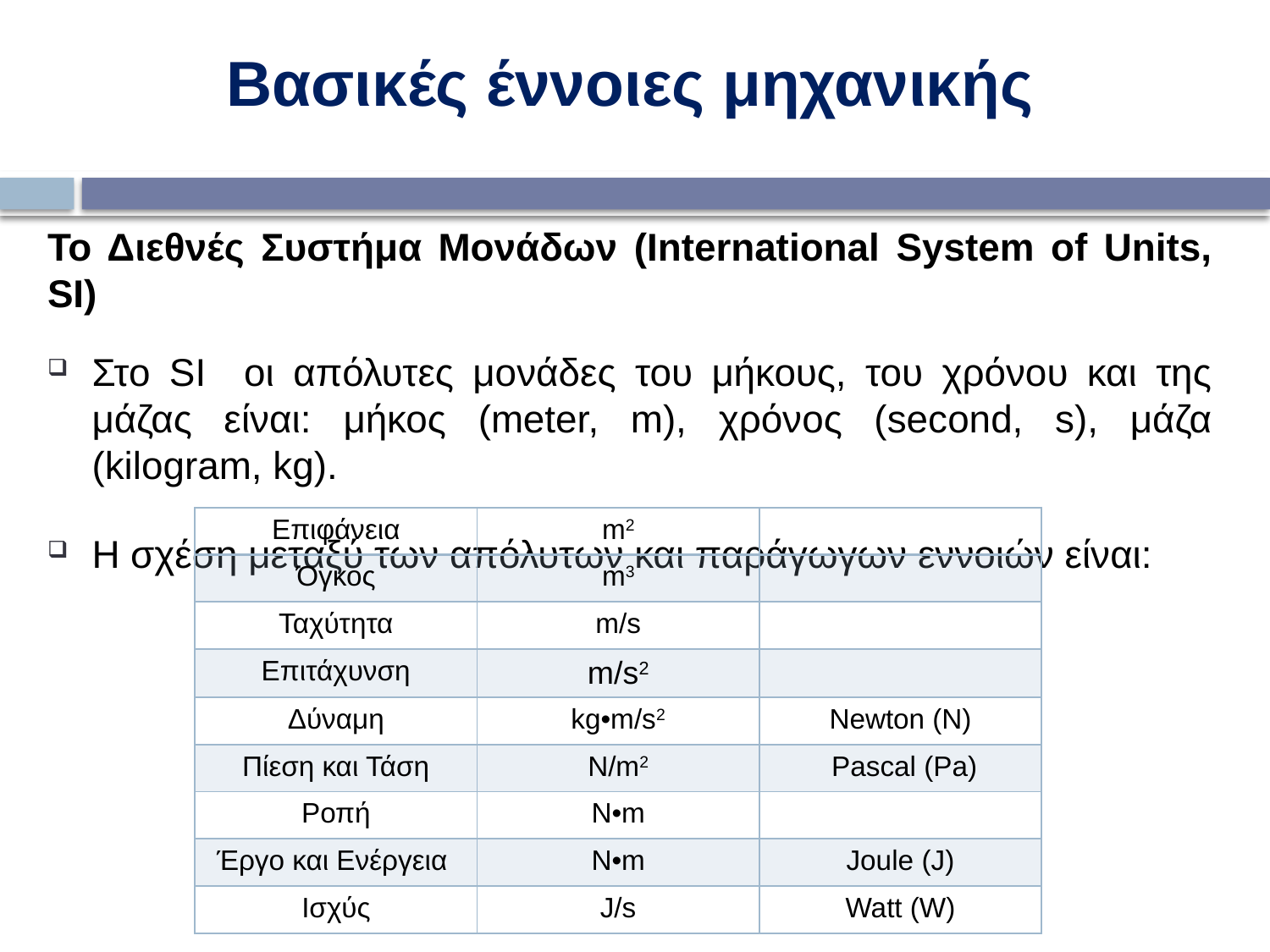

Βασικές έννοιες μηχανικής
Το Διεθνές Συστήμα Μονάδων (International System of Units, SI)
Στο SI  οι απόλυτες μονάδες του μήκους, του χρόνου και της μάζας είναι: μήκος (meter, m), χρόνος (second, s), μάζα (kilogram, kg).
Η σχέση μεταξύ των απόλυτων και παράγωγων εννοιών είναι:
| Επιφάνεια | m2 |  |
| --- | --- | --- |
| Όγκος | m3 |  |
| Ταχύτητα | m/s |  |
| Επιτάχυνση | m/s2 |  |
| Δύναμη | kg•m/s2 | Newton (N) |
| Πίεση και Τάση | N/m2 | Pascal (Pa) |
| Ροπή | N•m |  |
| Έργο και Ενέργεια | N•m | Joule (J) |
| Ισχύς | J/s | Watt (W) |